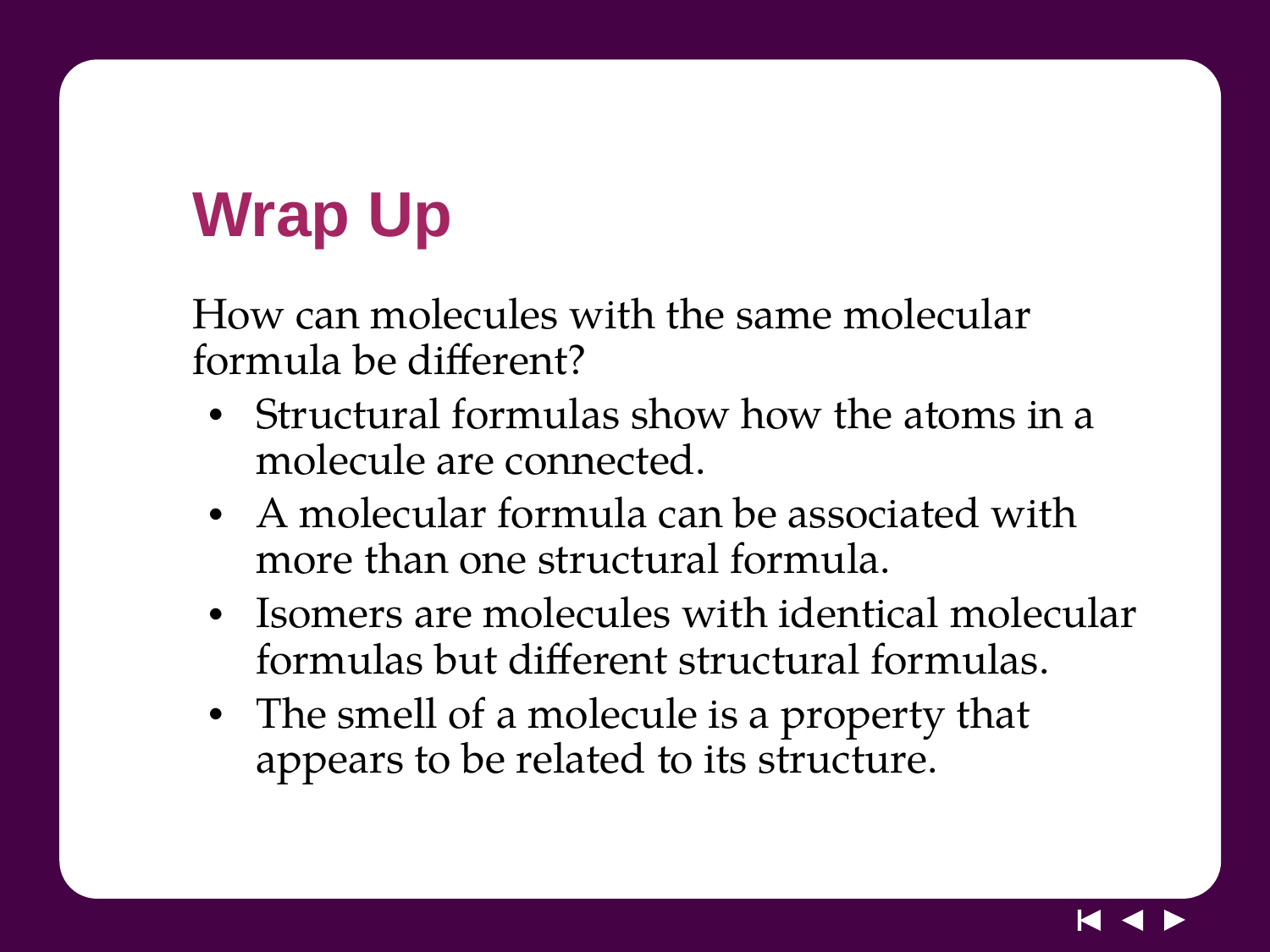

# Wrap Up
How can molecules with the same molecular formula be different?
Structural formulas show how the atoms in a molecule are connected.
A molecular formula can be associated with more than one structural formula.
Isomers are molecules with identical molecular formulas but different structural formulas.
The smell of a molecule is a property that appears to be related to its structure.